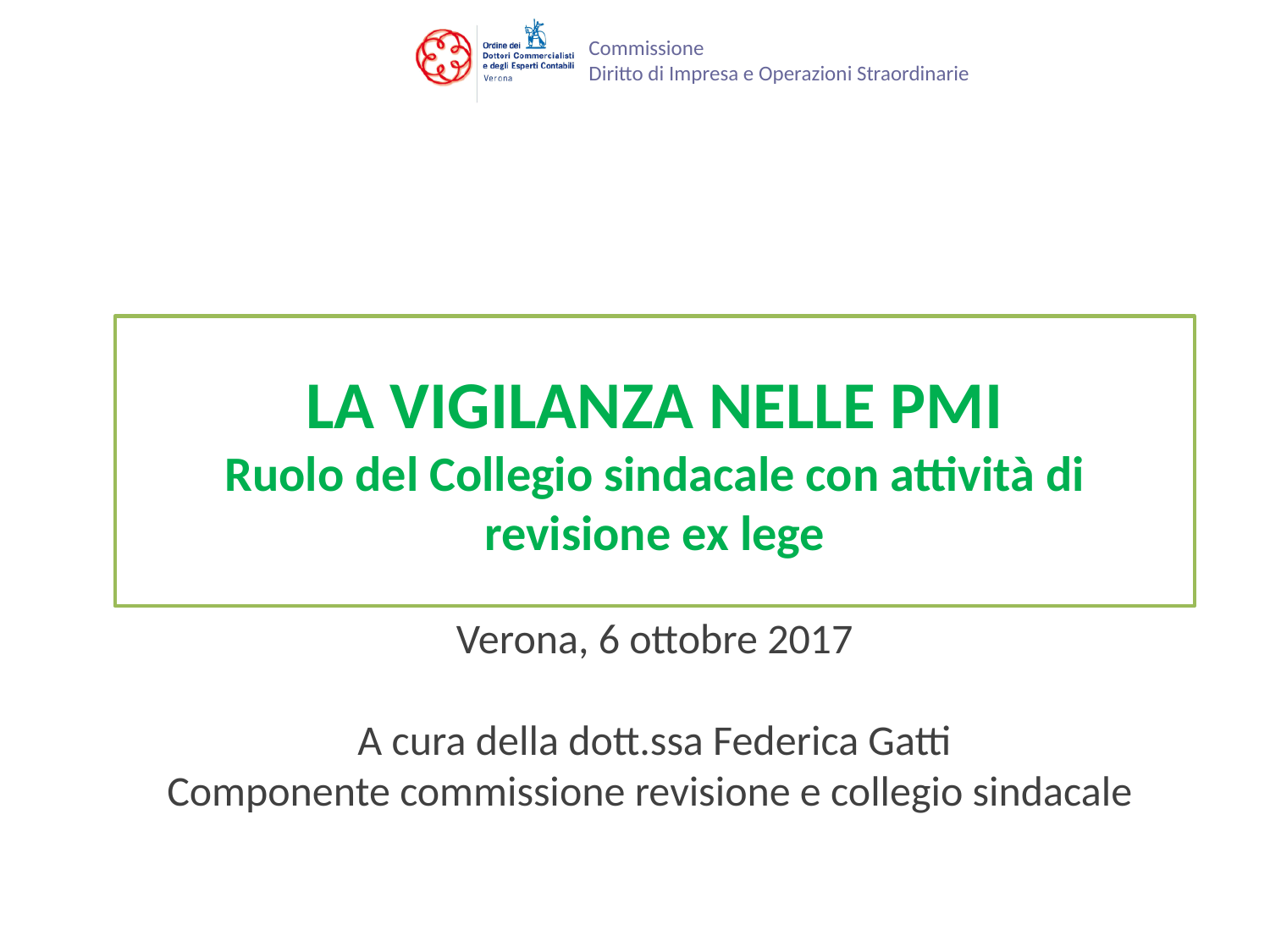

# LA VIGILANZA NELLE PMI Ruolo del Collegio sindacale con attività di revisione ex lege
Verona, 6 ottobre 2017

A cura della dott.ssa Federica Gatti
Componente commissione revisione e collegio sindacale